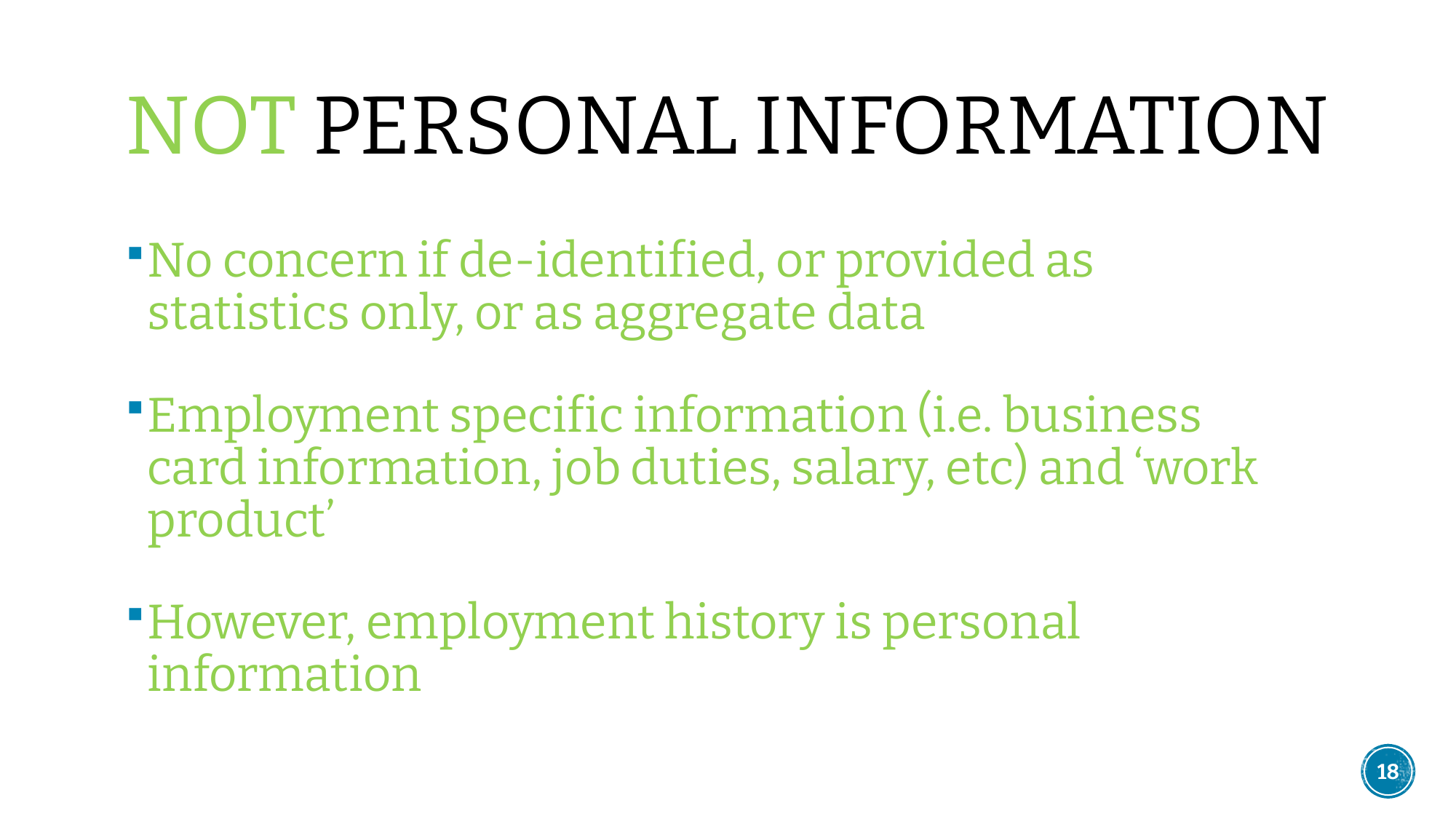

# Not personal information
No concern if de-identified, or provided as statistics only, or as aggregate data

Employment specific information (i.e. business card information, job duties, salary, etc) and ‘work product’

However, employment history is personal information
18